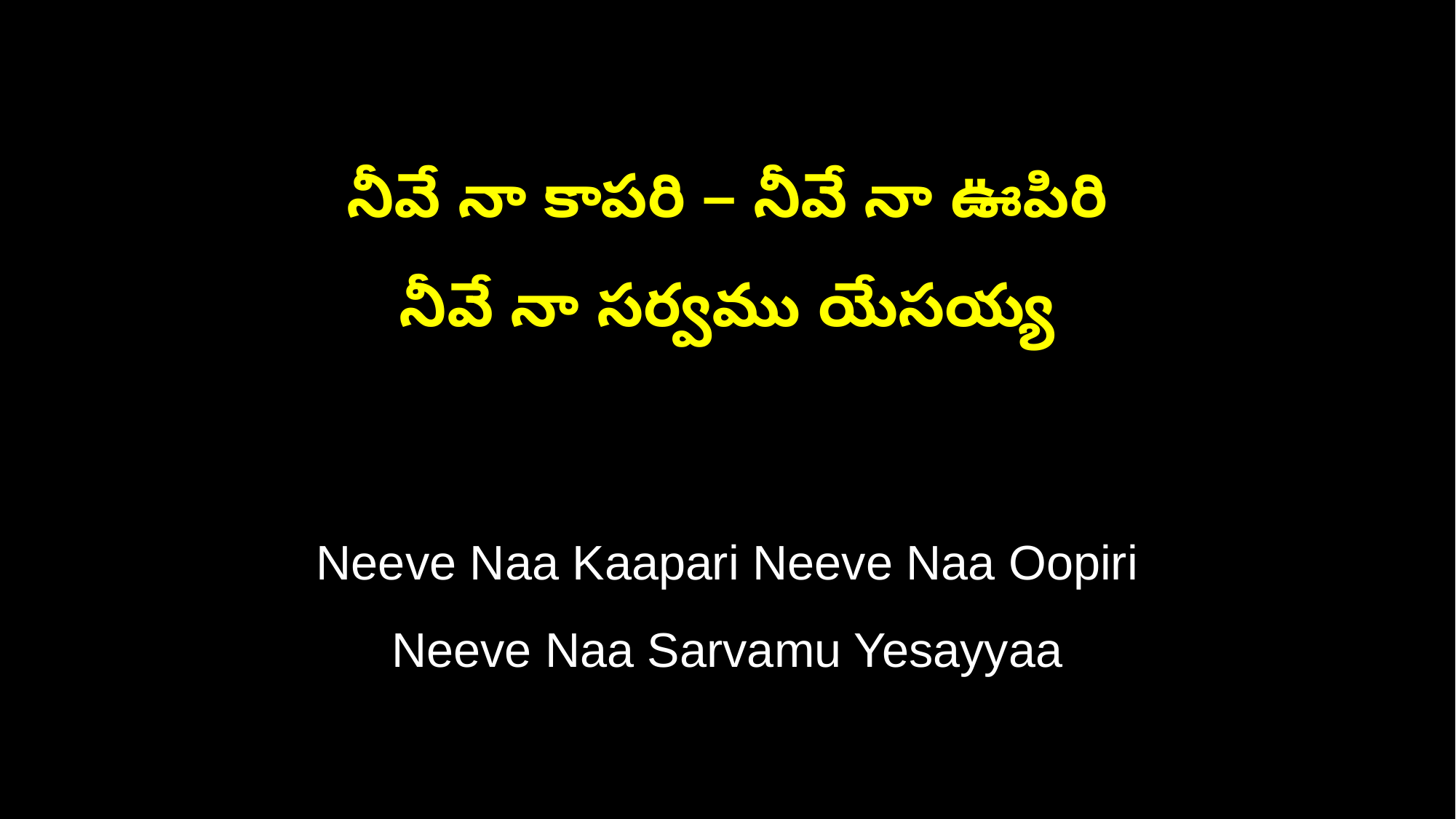

నీవే నా కాపరి – నీవే నా ఊపిరి
నీవే నా సర్వము యేసయ్య
Neeve Naa Kaapari Neeve Naa Oopiri
Neeve Naa Sarvamu Yesayyaa